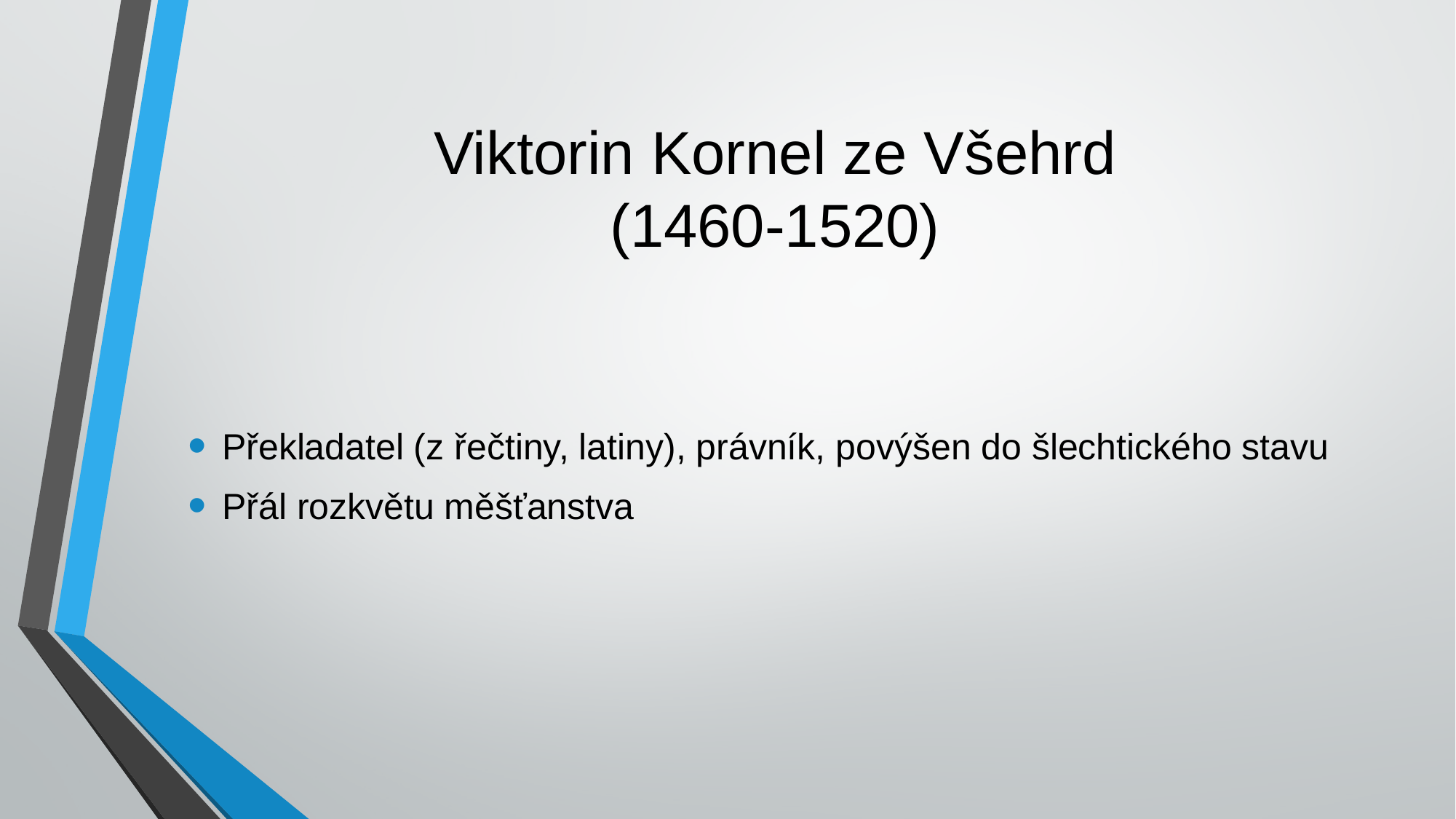

# Viktorin Kornel ze Všehrd (1460-1520)
Překladatel (z řečtiny, latiny), právník, povýšen do šlechtického stavu
Přál rozkvětu měšťanstva